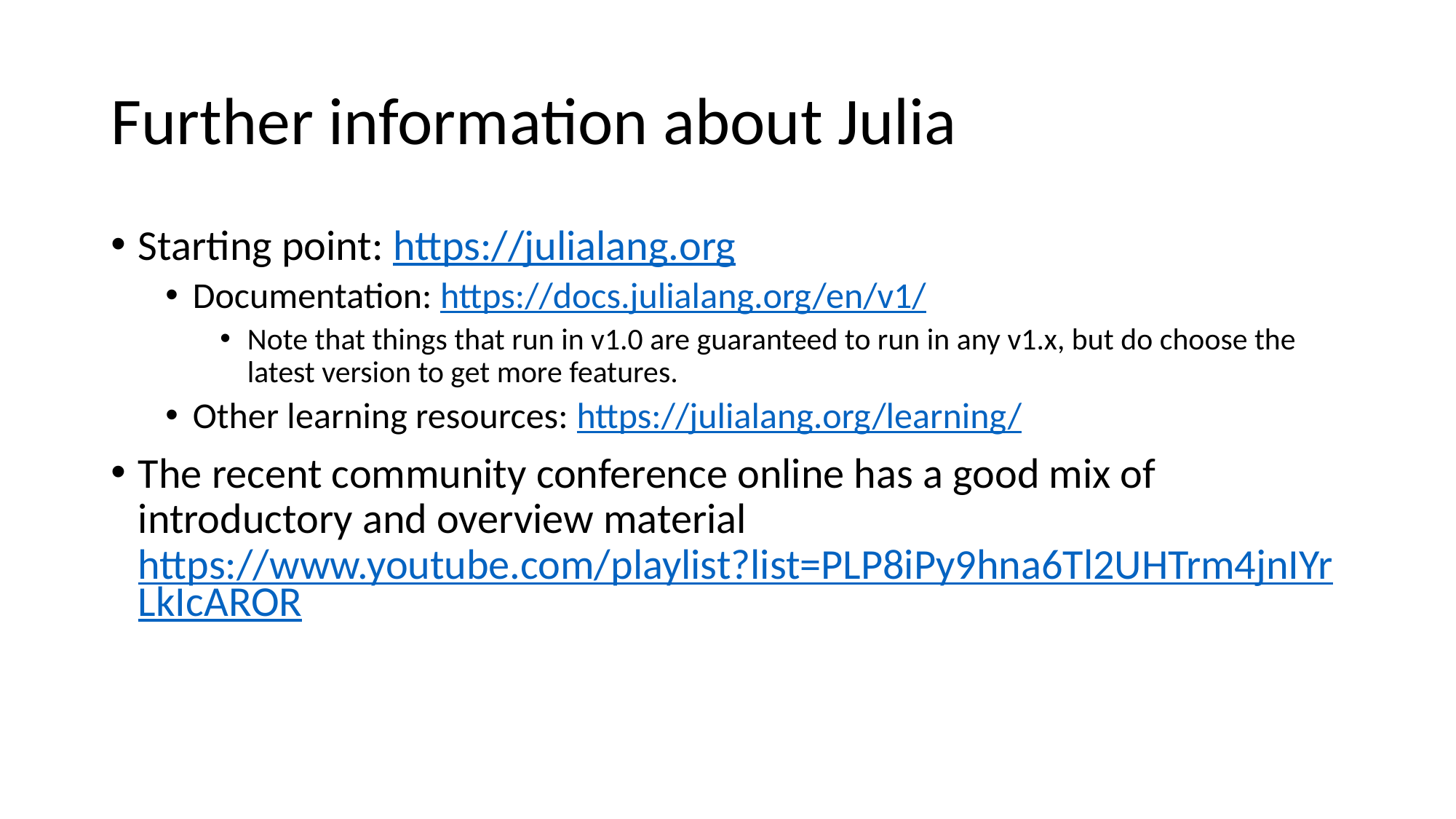

# Further information about Julia
Starting point: https://julialang.org
Documentation: https://docs.julialang.org/en/v1/
Note that things that run in v1.0 are guaranteed to run in any v1.x, but do choose the latest version to get more features.
Other learning resources: https://julialang.org/learning/
The recent community conference online has a good mix of introductory and overview material https://www.youtube.com/playlist?list=PLP8iPy9hna6Tl2UHTrm4jnIYrLkIcAROR